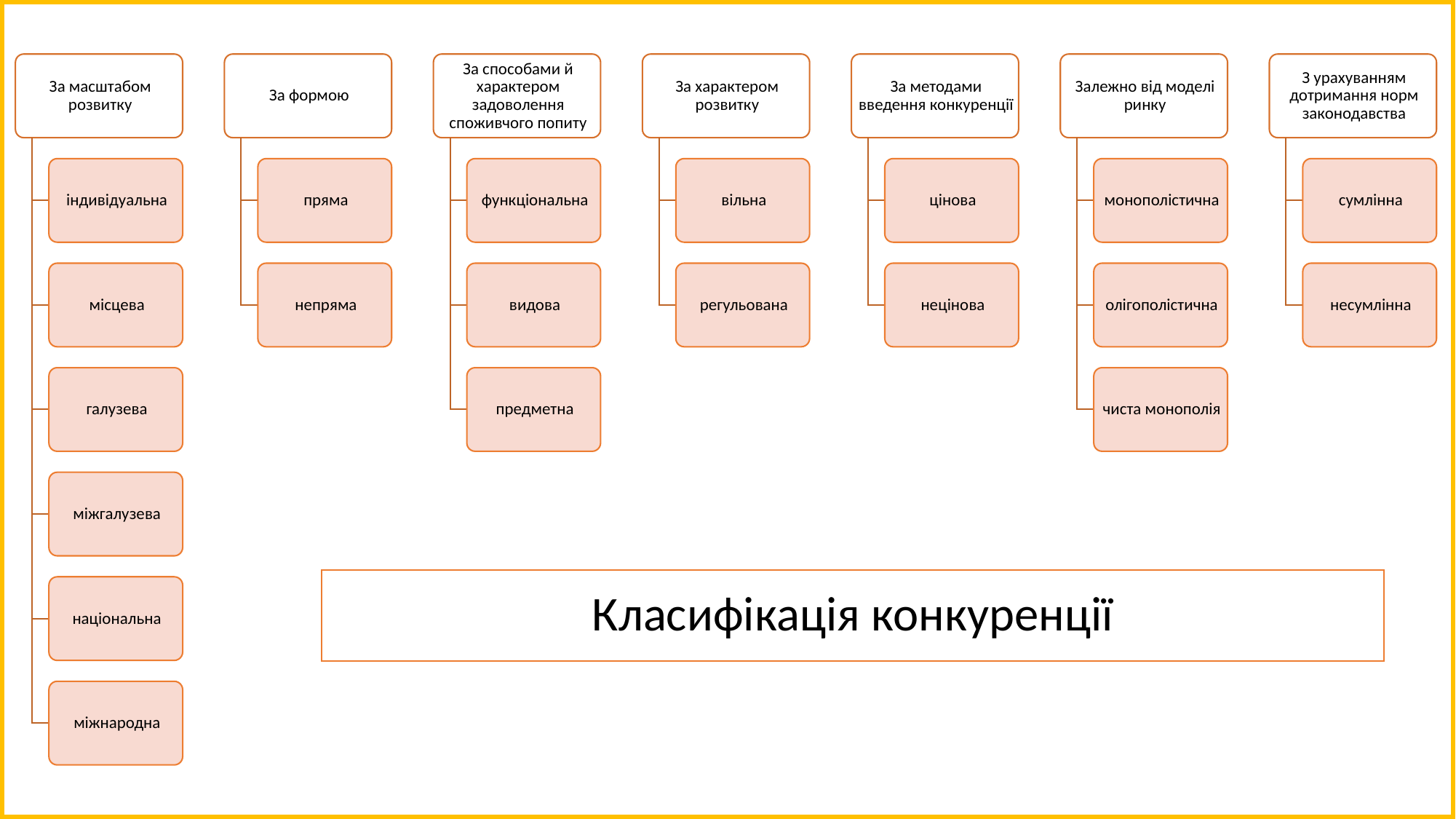

За масштабом розвитку
індивідуальна
місцева
галузева
міжгалузева
національна
міжнародна
За формою
пряма
непряма
За способами й характером задоволення споживчого попиту
функціональна
видова
предметна
За характером розвитку
вільна
регульована
За методами введення конкуренції
цінова
нецінова
Залежно від моделі ринку
монополістична
олігополістична
чиста монополія
З урахуванням дотримання норм законодавства
сумлінна
несумлінна
# Класифікація конкуренції